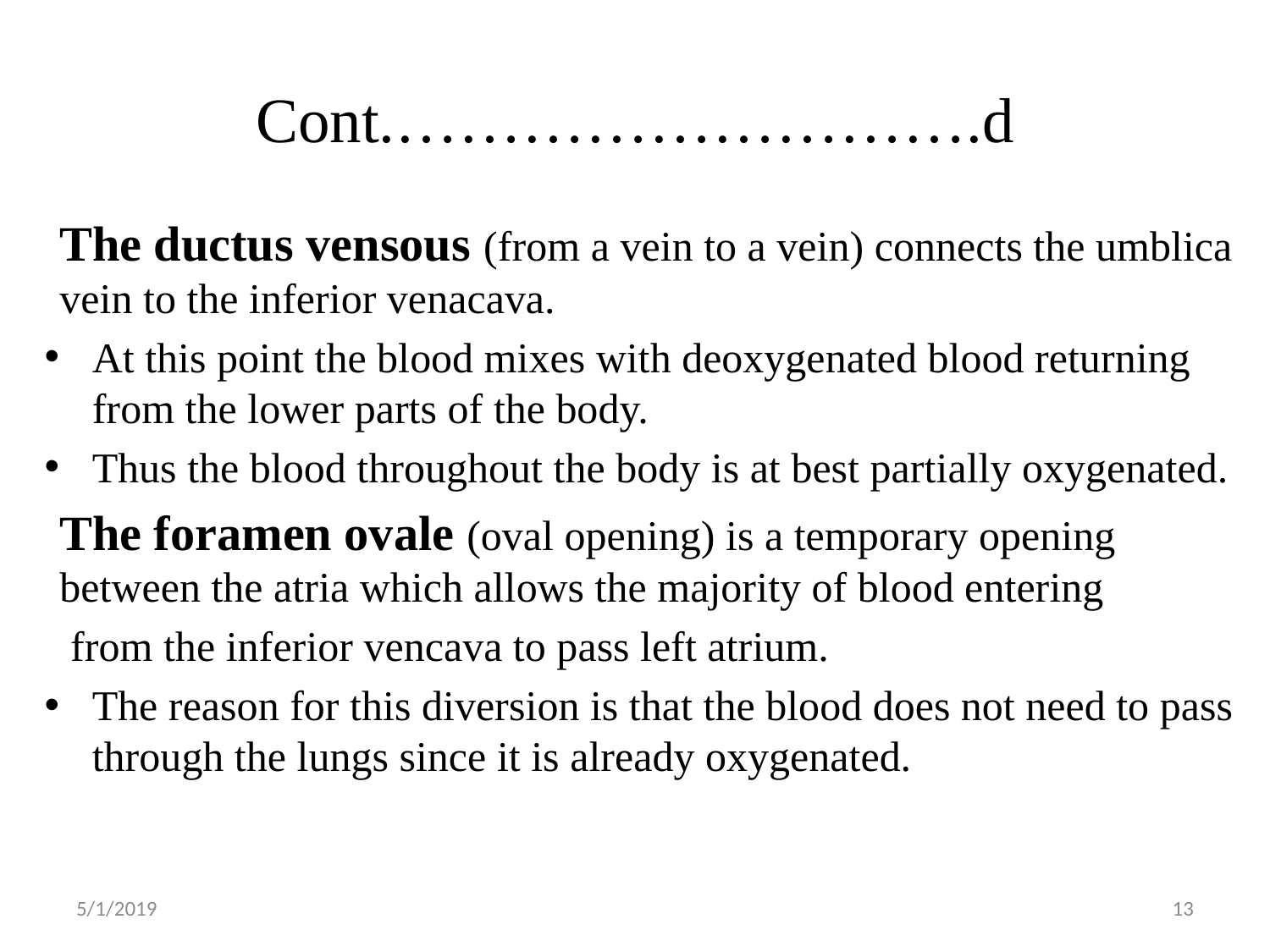

# Cont.……………………….d
The ductus vensous (from a vein to a vein) connects the umblica vein to the inferior venacava.
At this point the blood mixes with deoxygenated blood returning from the lower parts of the body.
Thus the blood throughout the body is at best partially oxygenated.
The foramen ovale (oval opening) is a temporary opening between the atria which allows the majority of blood entering
 from the inferior vencava to pass left atrium.
The reason for this diversion is that the blood does not need to pass through the lungs since it is already oxygenated.

5/1/2019
13